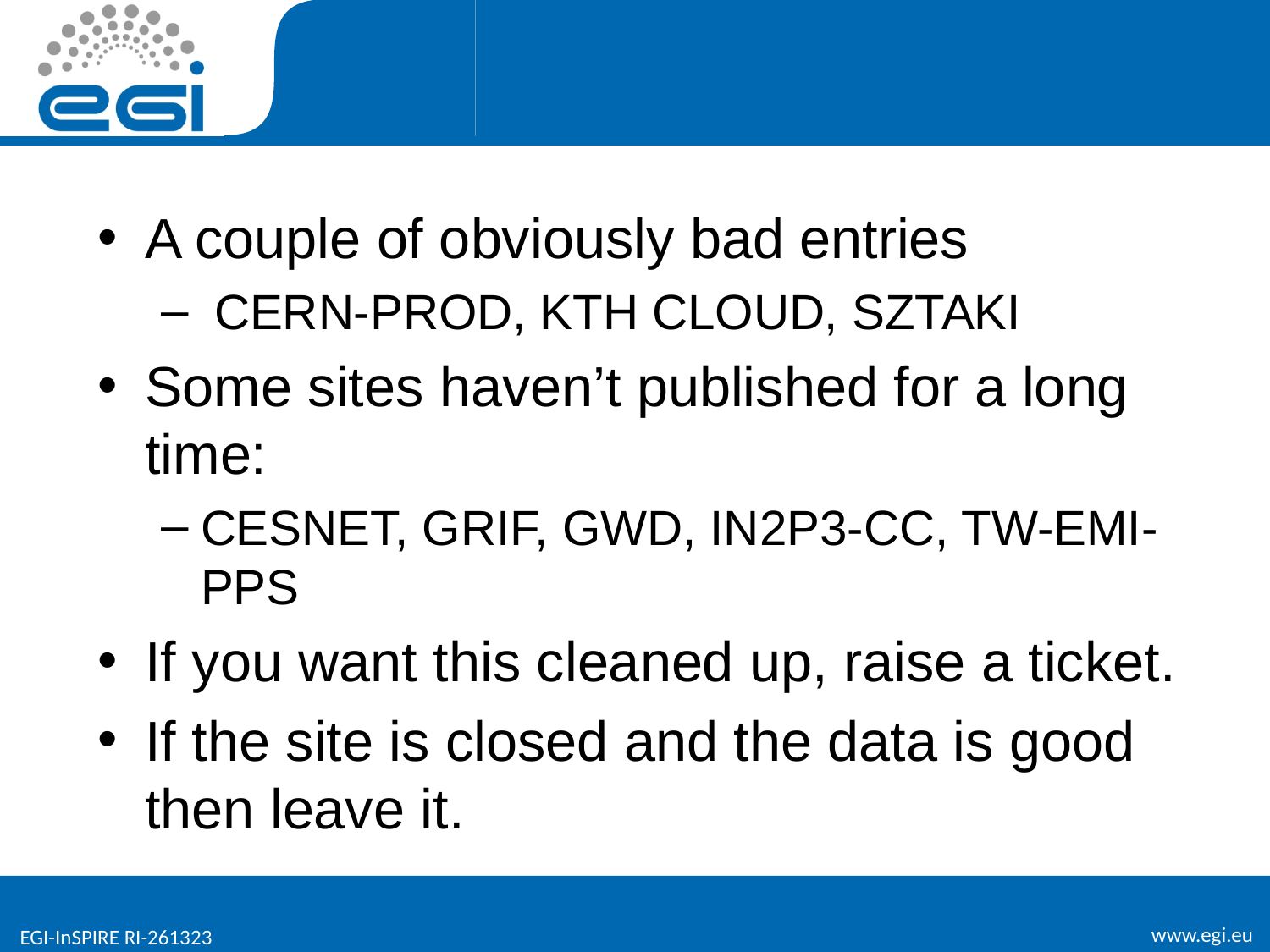

#
A couple of obviously bad entries
 CERN-PROD, KTH CLOUD, SZTAKI
Some sites haven’t published for a long time:
CESNET, GRIF, GWD, IN2P3-CC, TW-EMI-PPS
If you want this cleaned up, raise a ticket.
If the site is closed and the data is good then leave it.